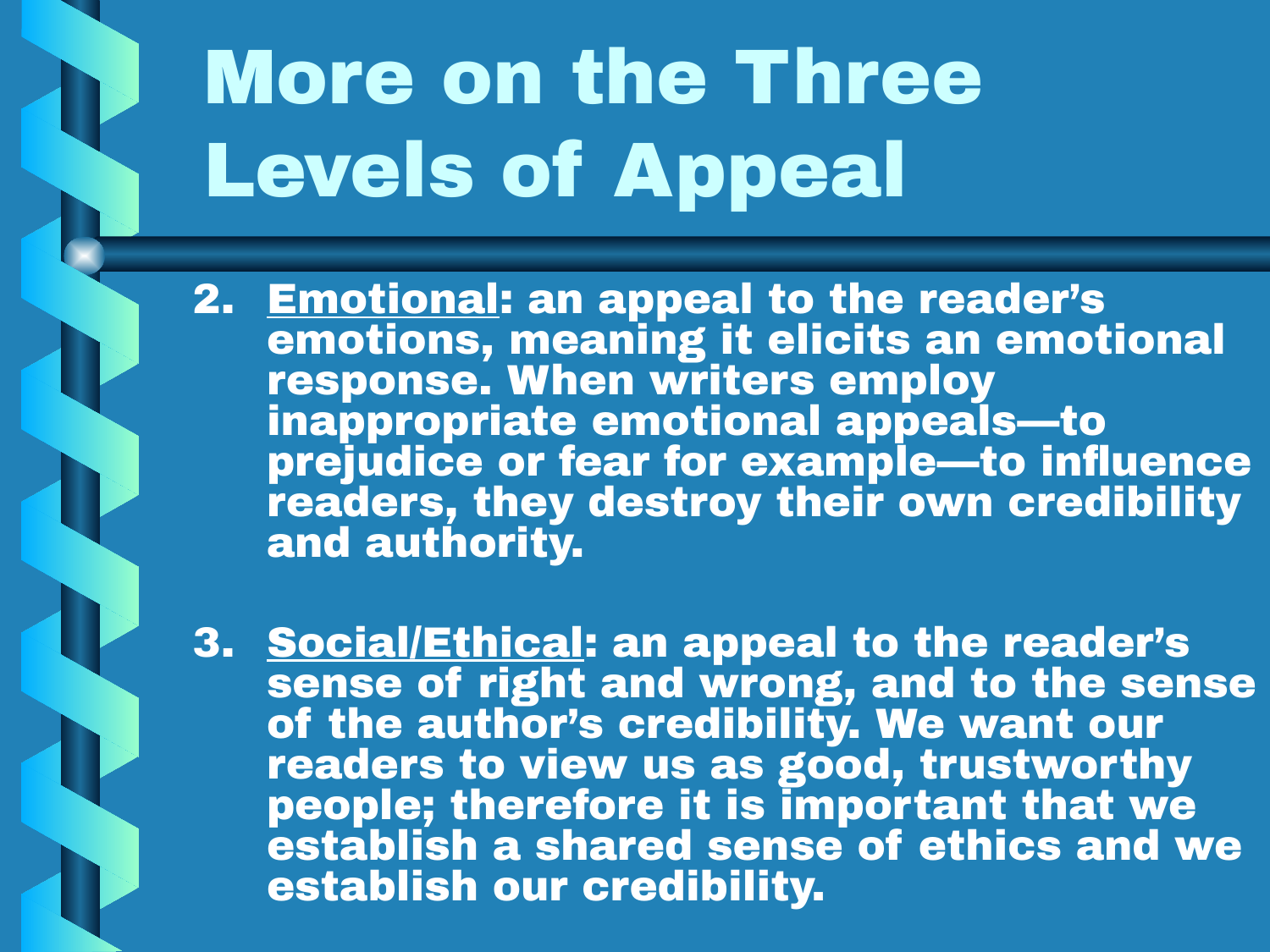

More on the Three Levels of Appeal
Emotional: an appeal to the reader’s emotions, meaning it elicits an emotional response. When writers employ inappropriate emotional appeals—to prejudice or fear for example—to influence readers, they destroy their own credibility and authority.
Social/Ethical: an appeal to the reader’s sense of right and wrong, and to the sense of the author’s credibility. We want our readers to view us as good, trustworthy people; therefore it is important that we establish a shared sense of ethics and we establish our credibility.